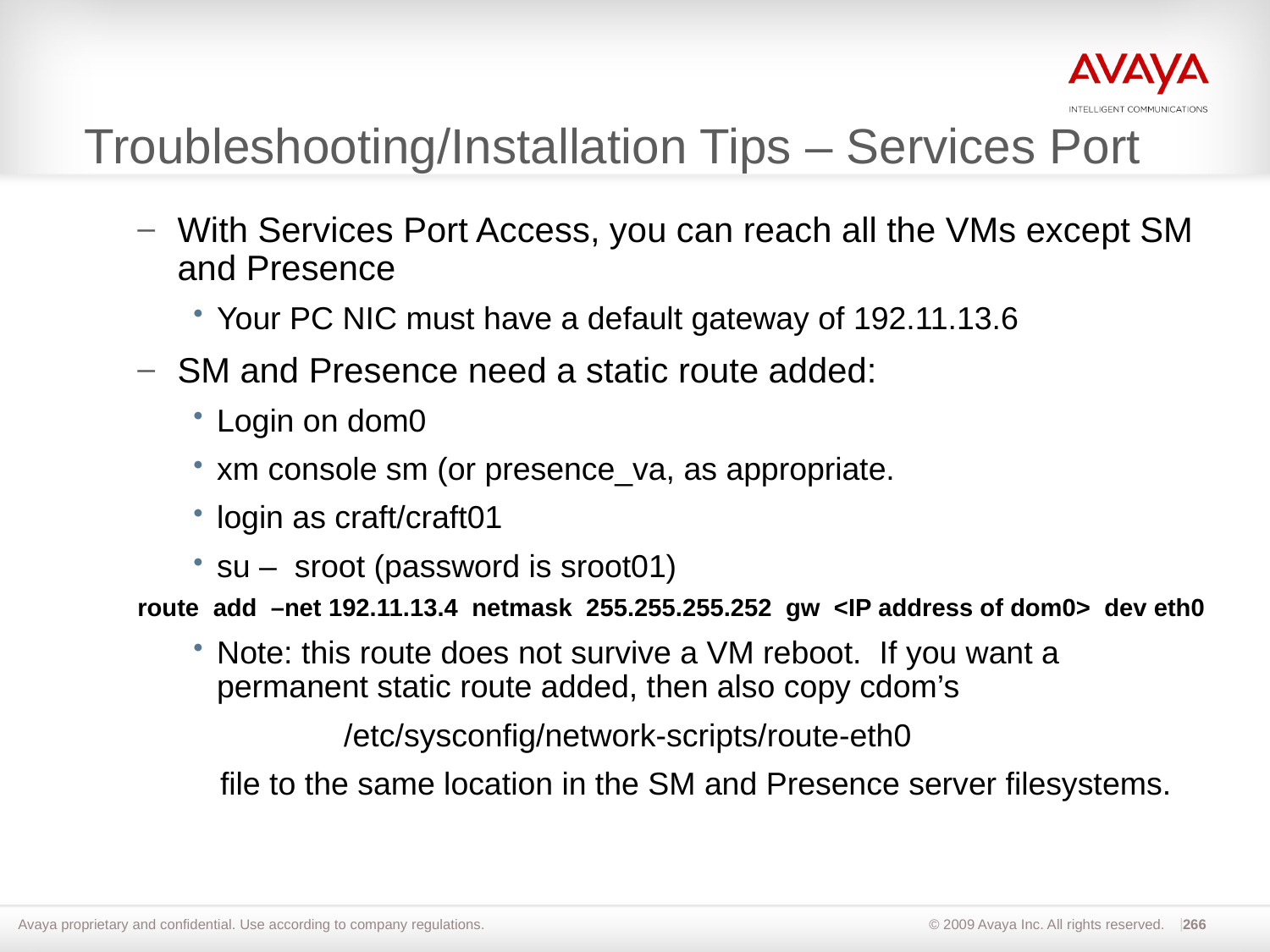

Troubleshooting/Installation Tips – Services Port
With Services Port Access, you can reach all the VMs except SM and Presence
Your PC NIC must have a default gateway of 192.11.13.6
SM and Presence need a static route added:
Login on dom0
xm console sm (or presence_va, as appropriate.
login as craft/craft01
su –  sroot (password is sroot01)
route  add  –net 192.11.13.4  netmask  255.255.255.252  gw  <IP address of dom0>  dev eth0
Note: this route does not survive a VM reboot.  If you want a permanent static route added, then also copy cdom’s
		/etc/sysconfig/network-scripts/route-eth0
   file to the same location in the SM and Presence server filesystems.

266